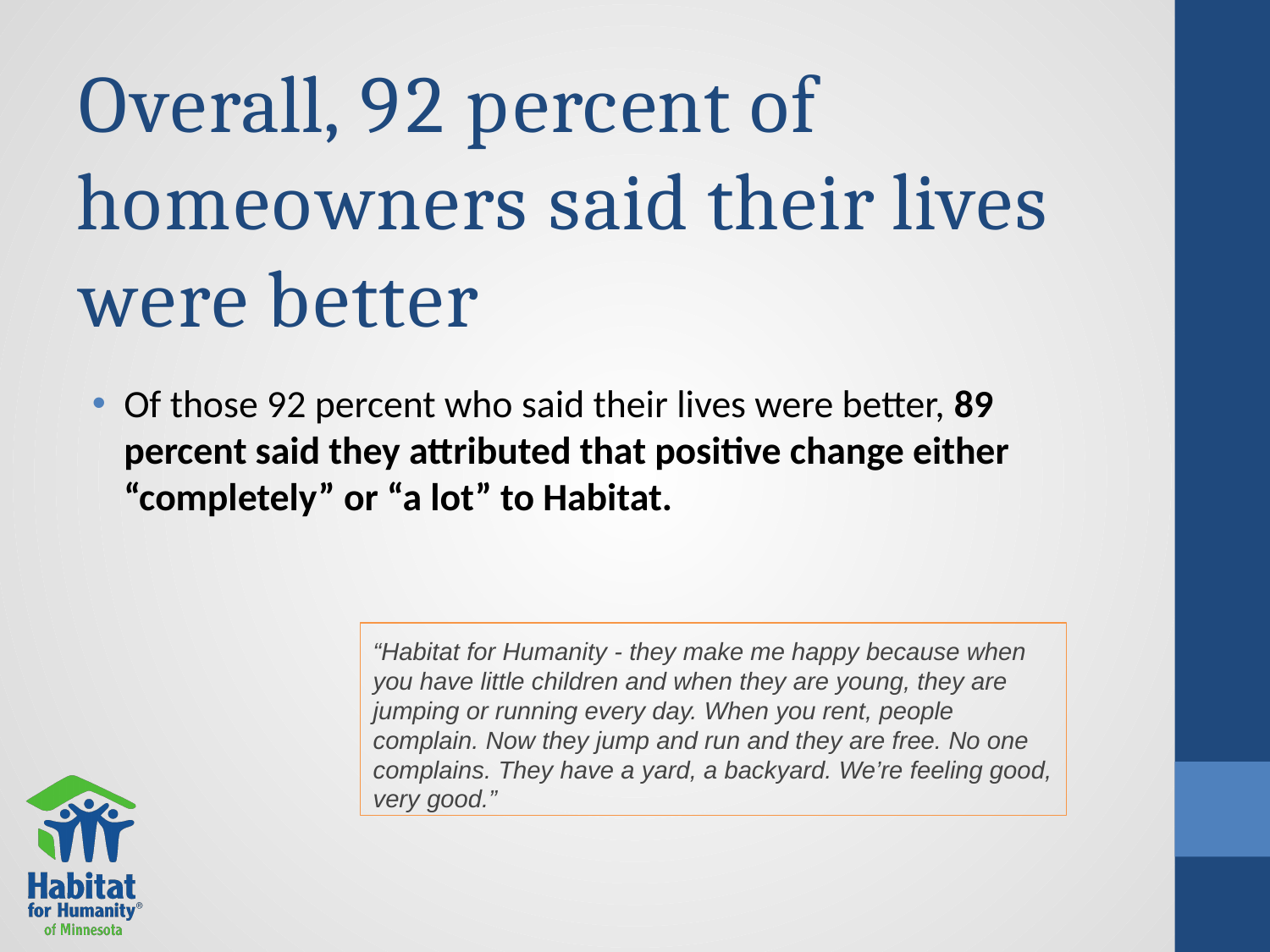

# Overall, 92 percent of homeowners said their lives were better
Of those 92 percent who said their lives were better, 89 percent said they attributed that positive change either “completely” or “a lot” to Habitat.

“Habitat for Humanity - they make me happy because when you have little children and when they are young, they are jumping or running every day. When you rent, people complain. Now they jump and run and they are free. No one complains. They have a yard, a backyard. We’re feeling good, very good.”